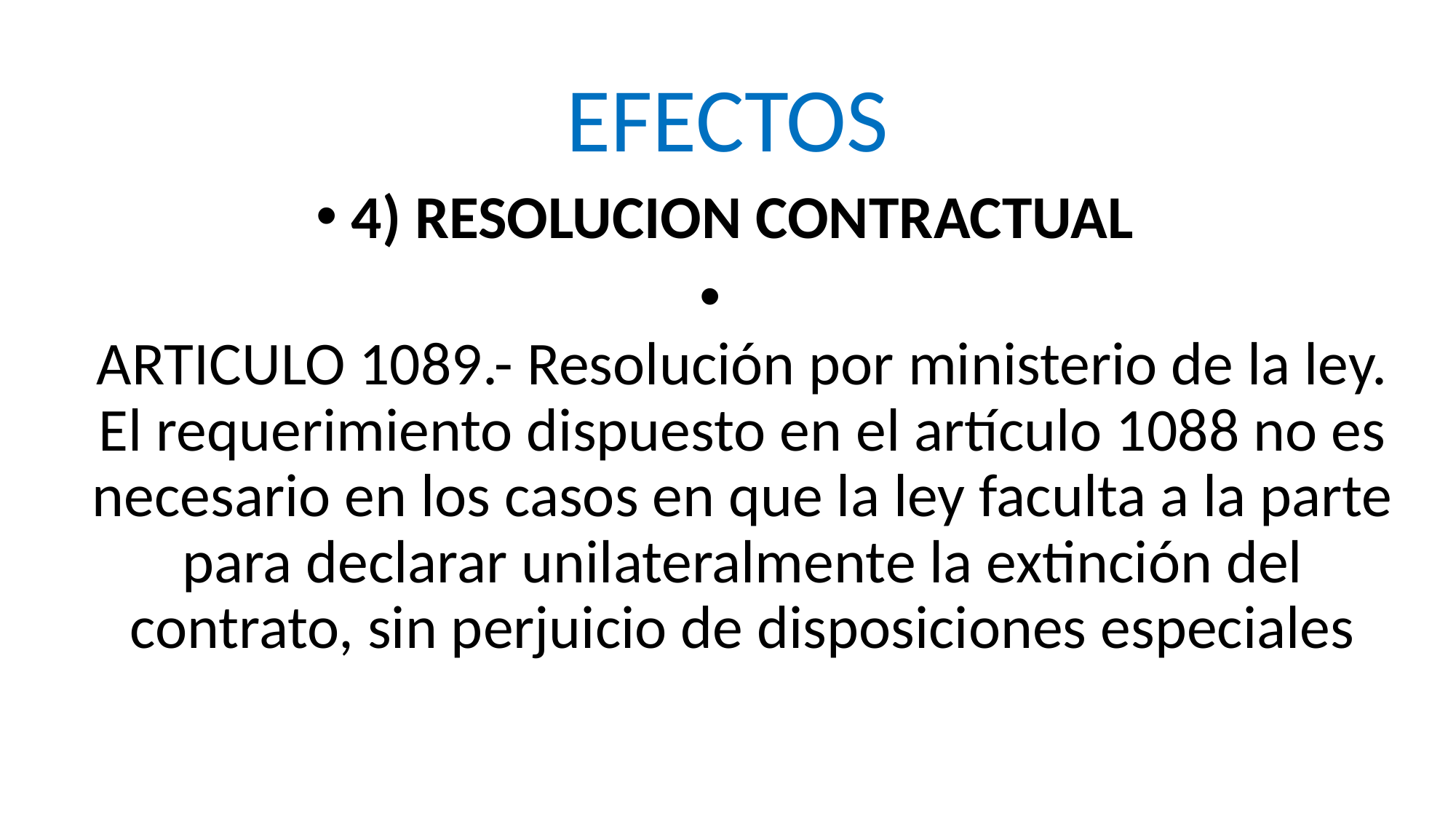

# EFECTOS
4) RESOLUCION CONTRACTUAL
ARTICULO 1089.- Resolución por ministerio de la ley. El requerimiento dispuesto en el artículo 1088 no es necesario en los casos en que la ley faculta a la parte para declarar unilateralmente la extinción del contrato, sin perjuicio de disposiciones especiales